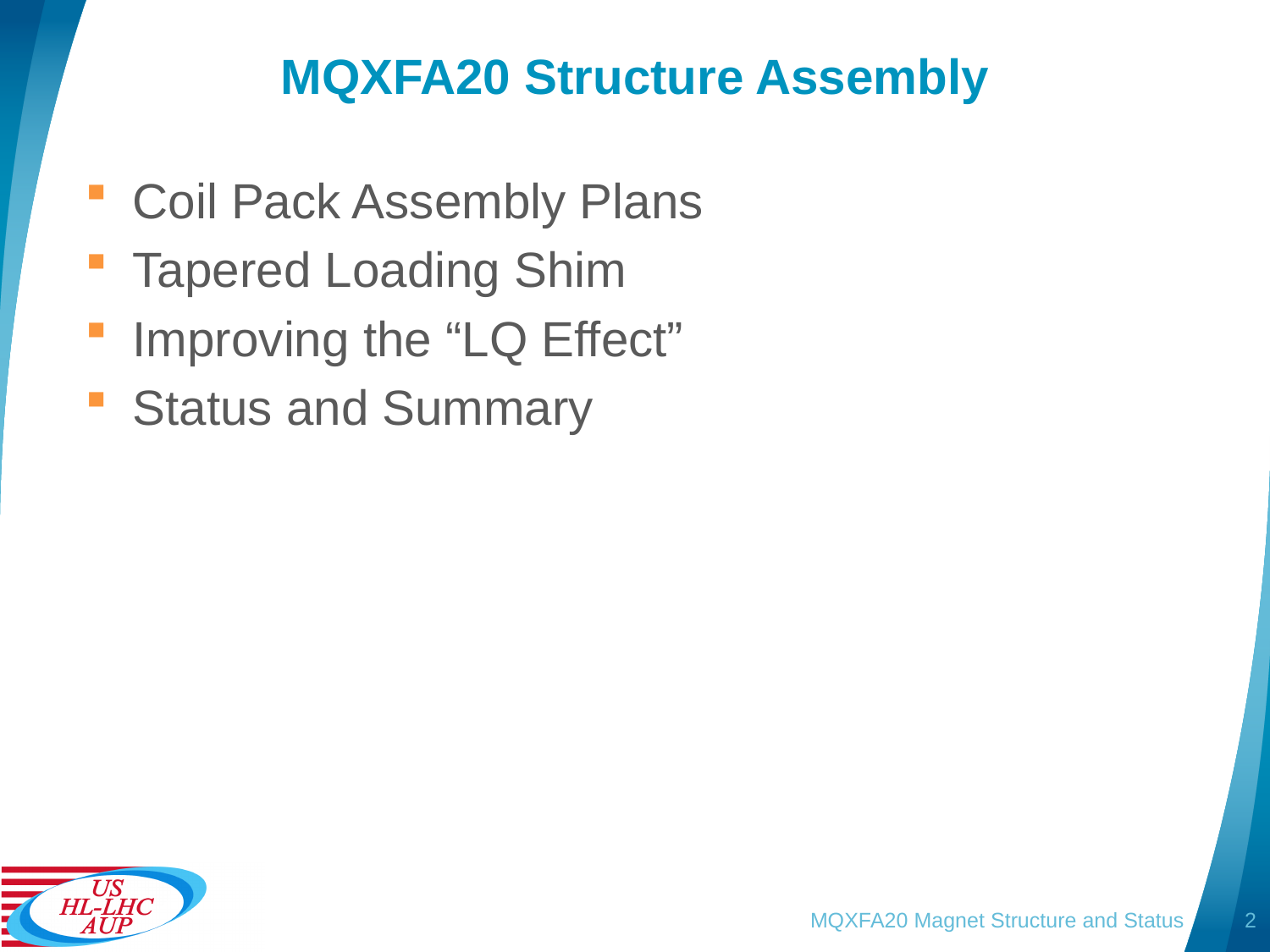

# MQXFA20 Structure Assembly
Coil Pack Assembly Plans
Tapered Loading Shim
Improving the “LQ Effect”
Status and Summary

MQXFA20 Magnet Structure and Status
2